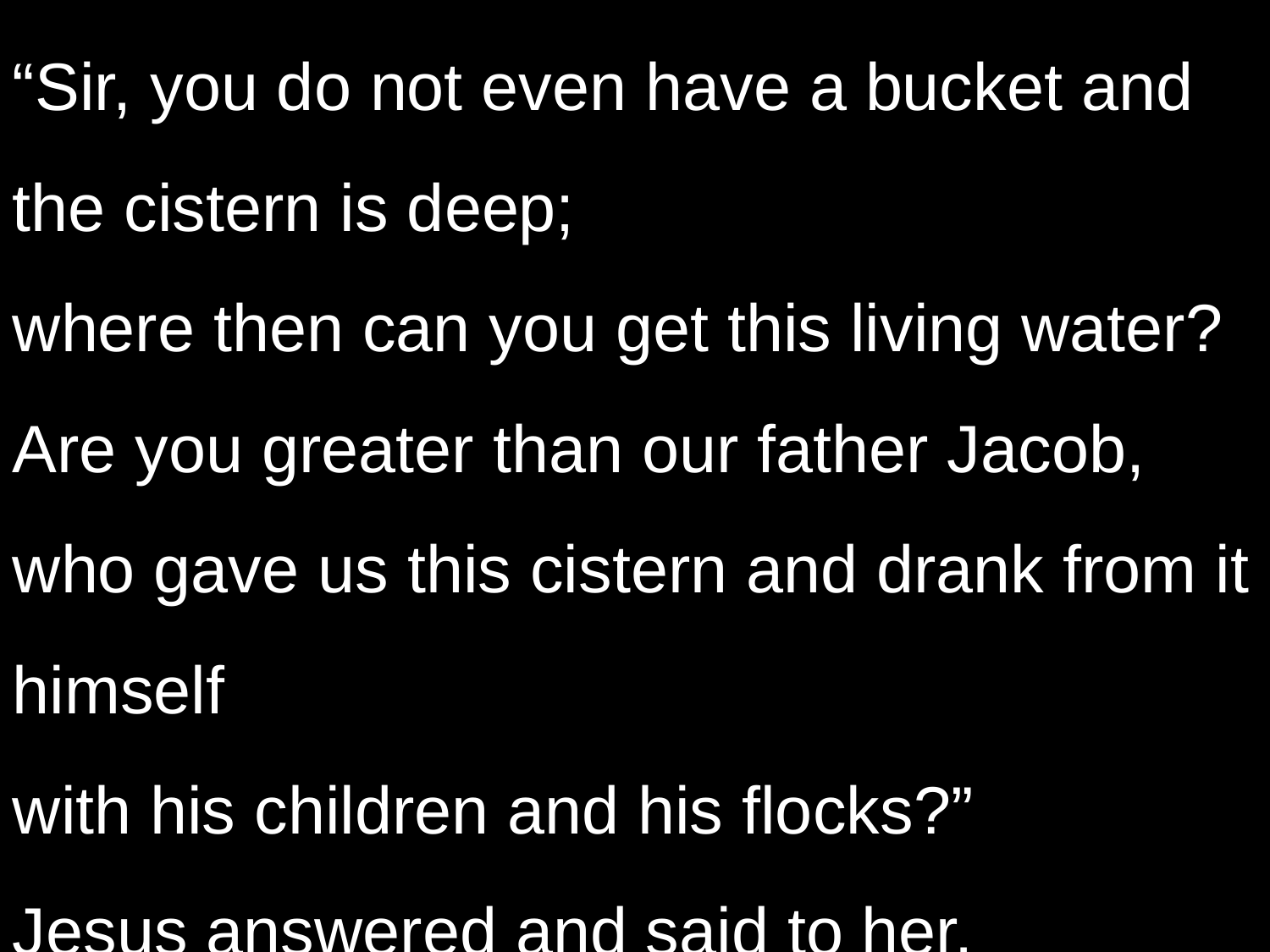

“Sir, you do not even have a bucket and the cistern is deep;
where then can you get this living water?
Are you greater than our father Jacob,
who gave us this cistern and drank from it himself
with his children and his flocks?”
Jesus answered and said to her,